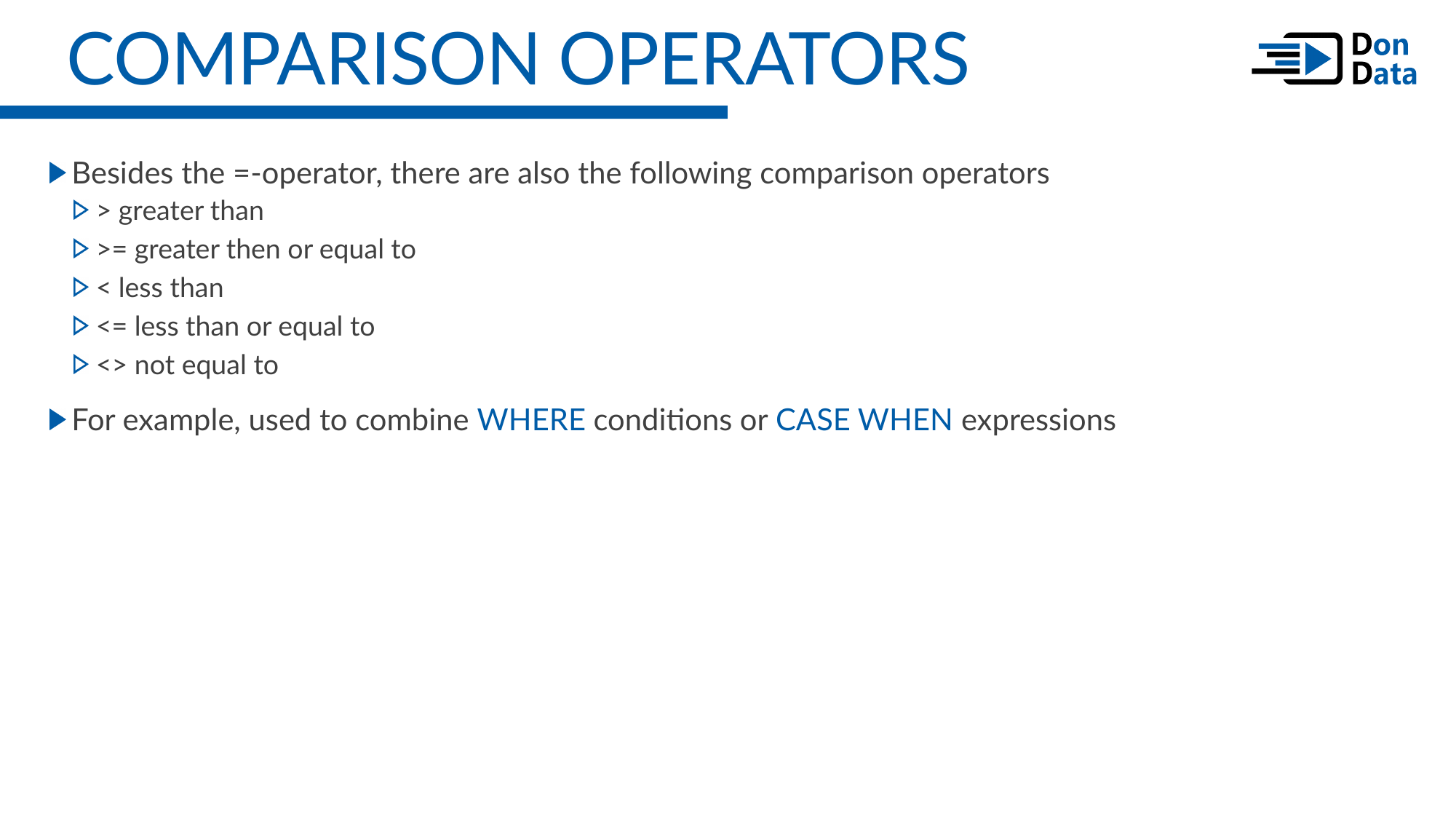

Comparison Operators
Besides the =-operator, there are also the following comparison operators
> greater than
>= greater then or equal to
< less than
<= less than or equal to
<> not equal to
For example, used to combine WHERE conditions or CASE WHEN expressions